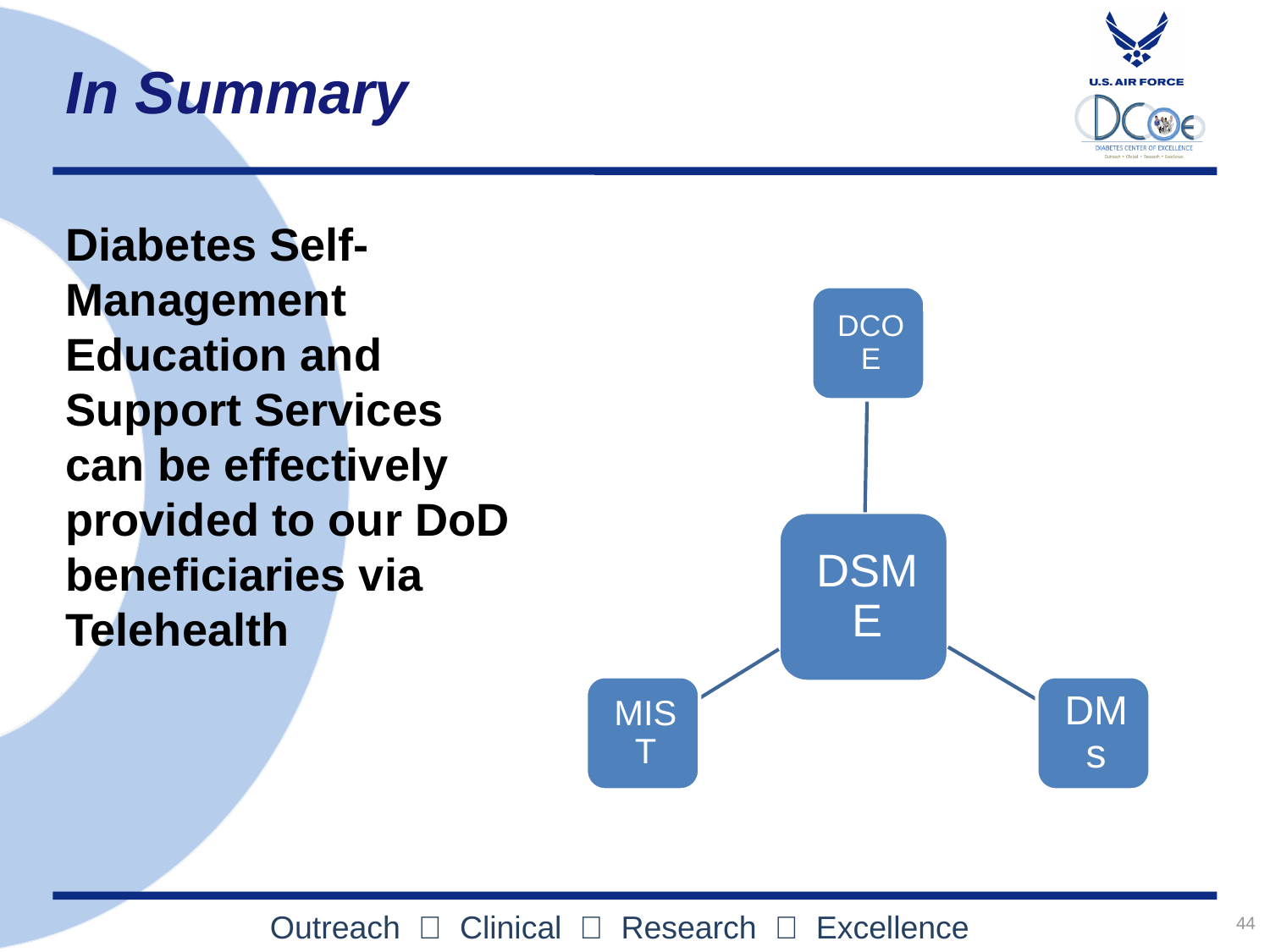

# In Summary
Diabetes Self-Management Education and Support Services  can be effectively provided to our DoD beneficiaries via Telehealth
DSME
DCOE
DMs
MIST
44